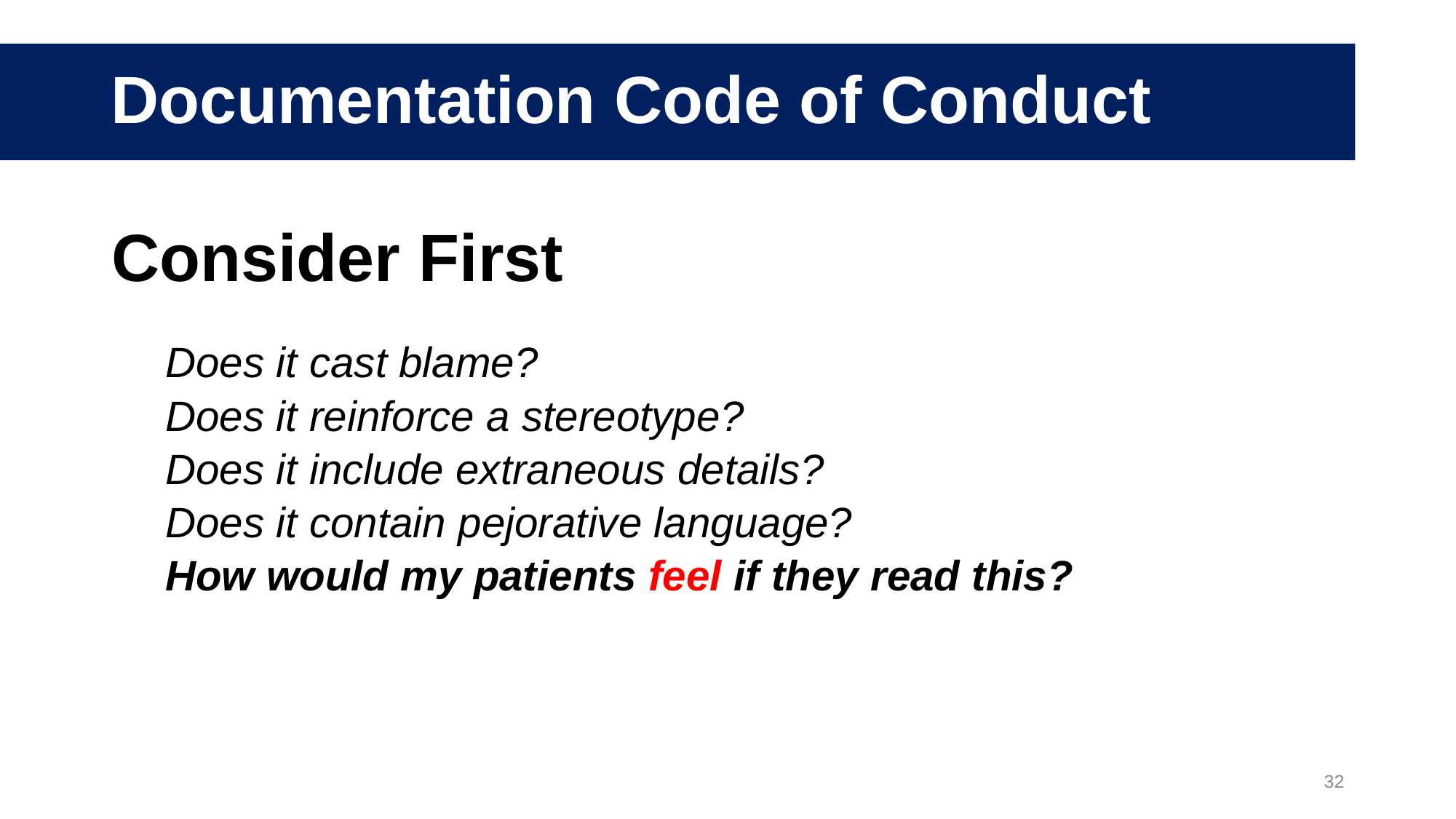

# Documentation Code of Conduct
Consider First

Does it cast blame?
Does it reinforce a stereotype?
Does it include extraneous details?
Does it contain pejorative language?
How would my patients feel if they read this?
32